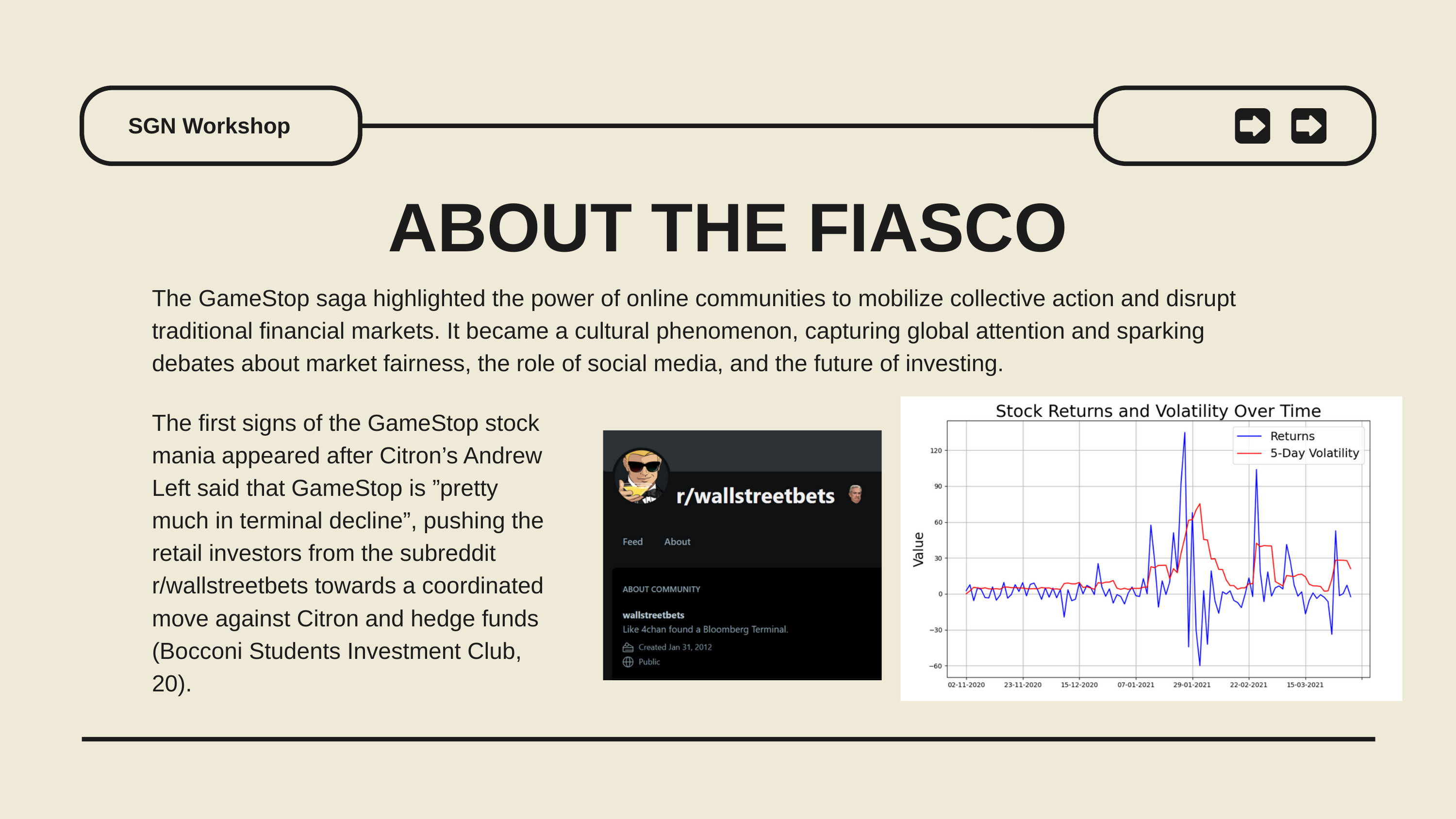

SGN Workshop

ABOUT THE FIASCO
The GameStop saga highlighted the power of online communities to mobilize collective action and disrupt traditional financial markets. It became a cultural phenomenon, capturing global attention and sparking debates about market fairness, the role of social media, and the future of investing.

The first signs of the GameStop stock mania appeared after Citron’s Andrew Left said that GameStop is ”pretty much in terminal decline”, pushing the retail investors from the subreddit r/wallstreetbets towards a coordinated move against Citron and hedge funds (Bocconi Students Investment Club, 20).